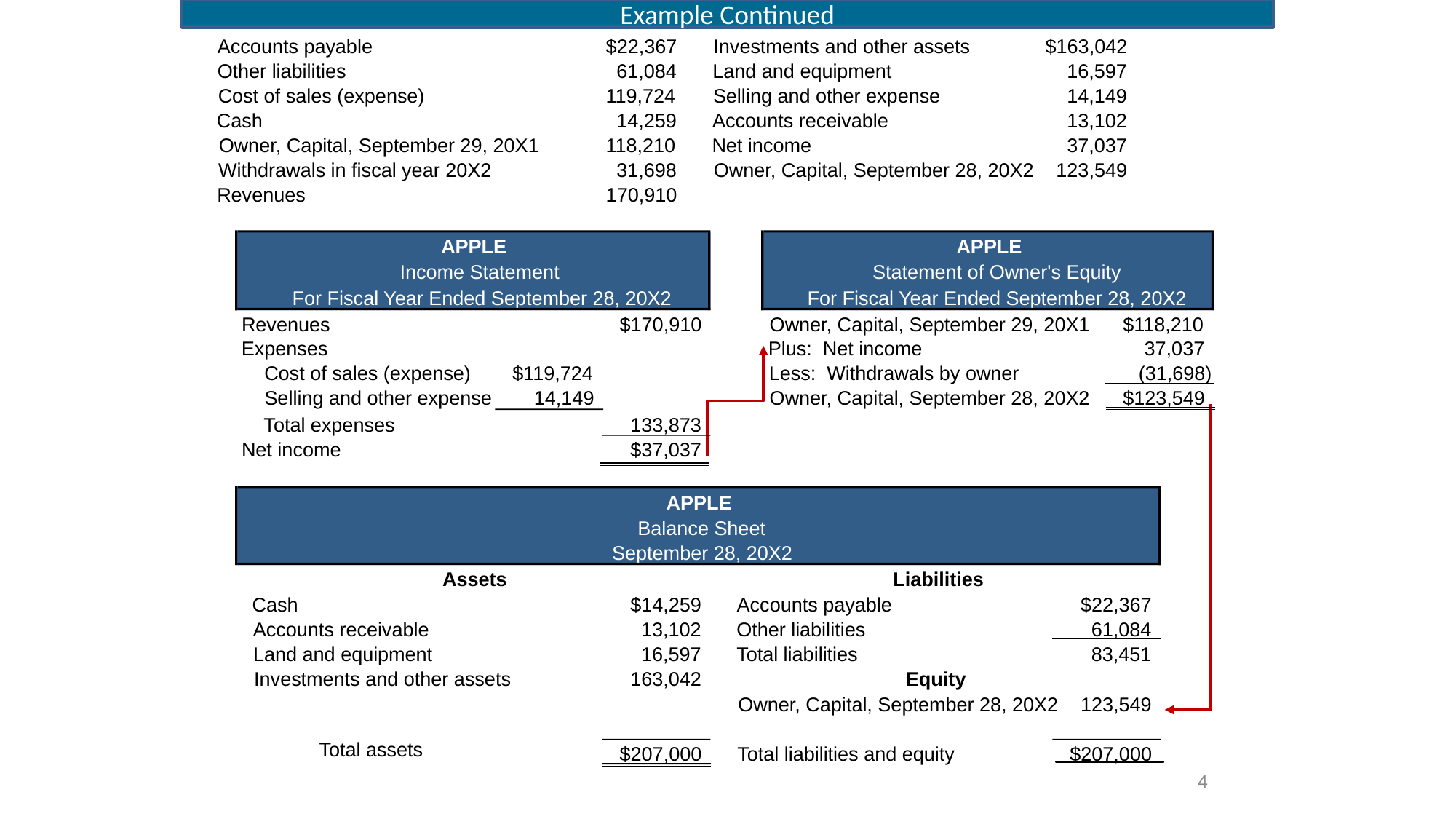

Example Continued
Accounts payable
$22,367
Investments and other assets
$163,042
Other liabilities
61,084
Land and equipment
16,597
Cost of sales (expense)
119,724
Selling and other expense
14,149
Cash
14,259
Accounts receivable
13,102
Owner, Capital, September 29, 20X1
118,210
Net income
37,037
Withdrawals in fiscal year 20X2
31,698
Owner, Capital, September 28, 20X2
123,549
Revenues
170,910

APPLE
APPLE
Income Statement
Statement of Owner's Equity
For Fiscal Year Ended September 28, 20X2
For Fiscal Year Ended September 28, 20X2

Revenues
$170,910
Owner, Capital, September 29, 20X1
$118,210
Expenses
Plus:  Net income
37,037
Cost of sales (expense)
$119,724
Less:  Withdrawals by owner
(31,698)

Selling and other expense
14,149
Owner, Capital, September 28, 20X2
$123,549

Total expenses
133,873

Net income
$37,037

APPLE
Balance Sheet
September 28, 20X2

Assets
Liabilities
Cash
$14,259
Accounts payable
$22,367
Accounts receivable
13,102
Other liabilities
61,084

Land and equipment
16,597
Total liabilities
83,451
Investments and other assets
163,042
Equity
Owner, Capital, September 28, 20X2
123,549
Total assets

$207,000
Total liabilities and equity
$207,000
4